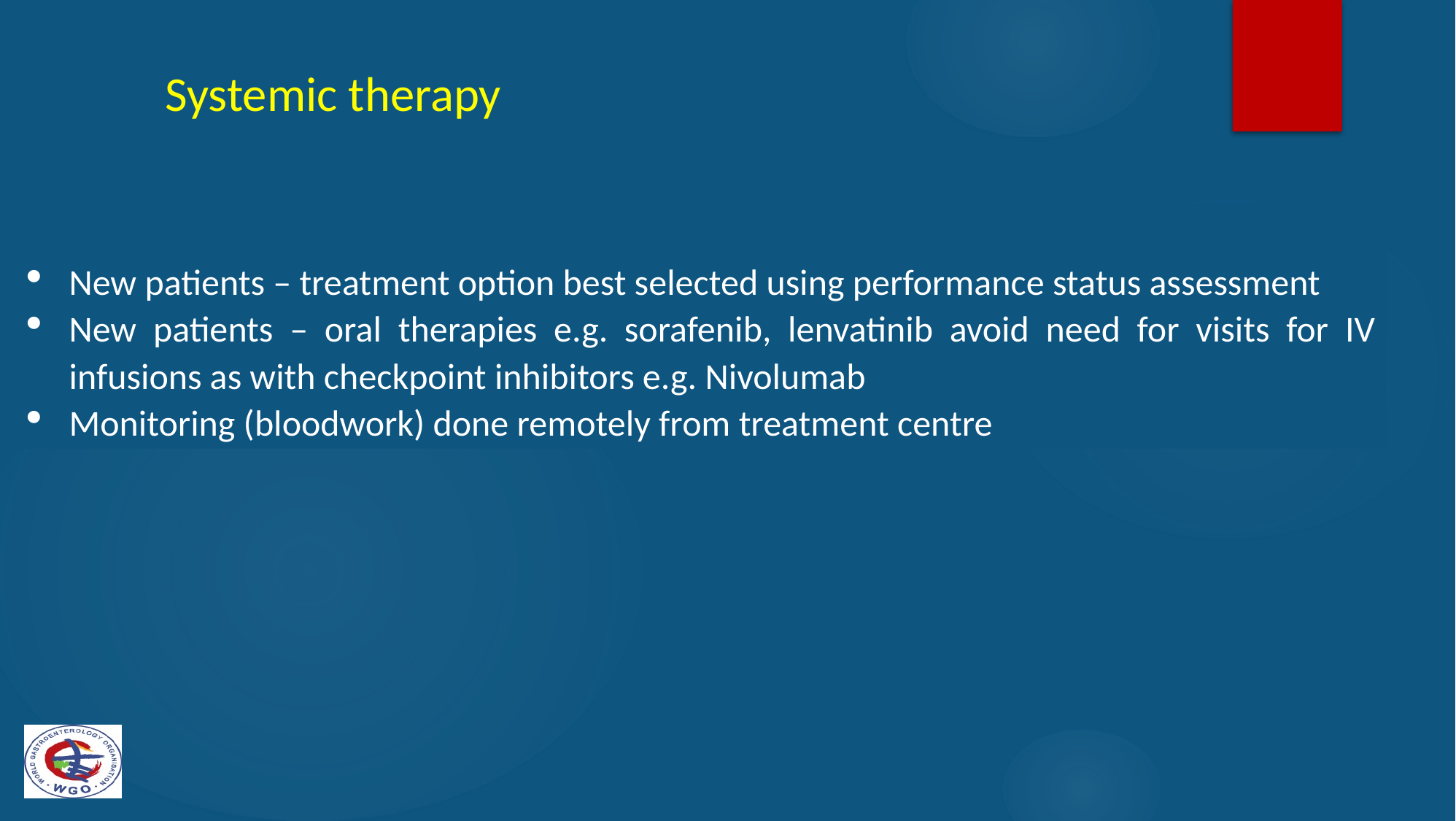

Systemic therapy

New patients – treatment option best selected using performance status assessment
New patients – oral therapies e.g. sorafenib, lenvatinib avoid need for visits for IV infusions as with checkpoint inhibitors e.g. Nivolumab
Monitoring (bloodwork) done remotely from treatment centre